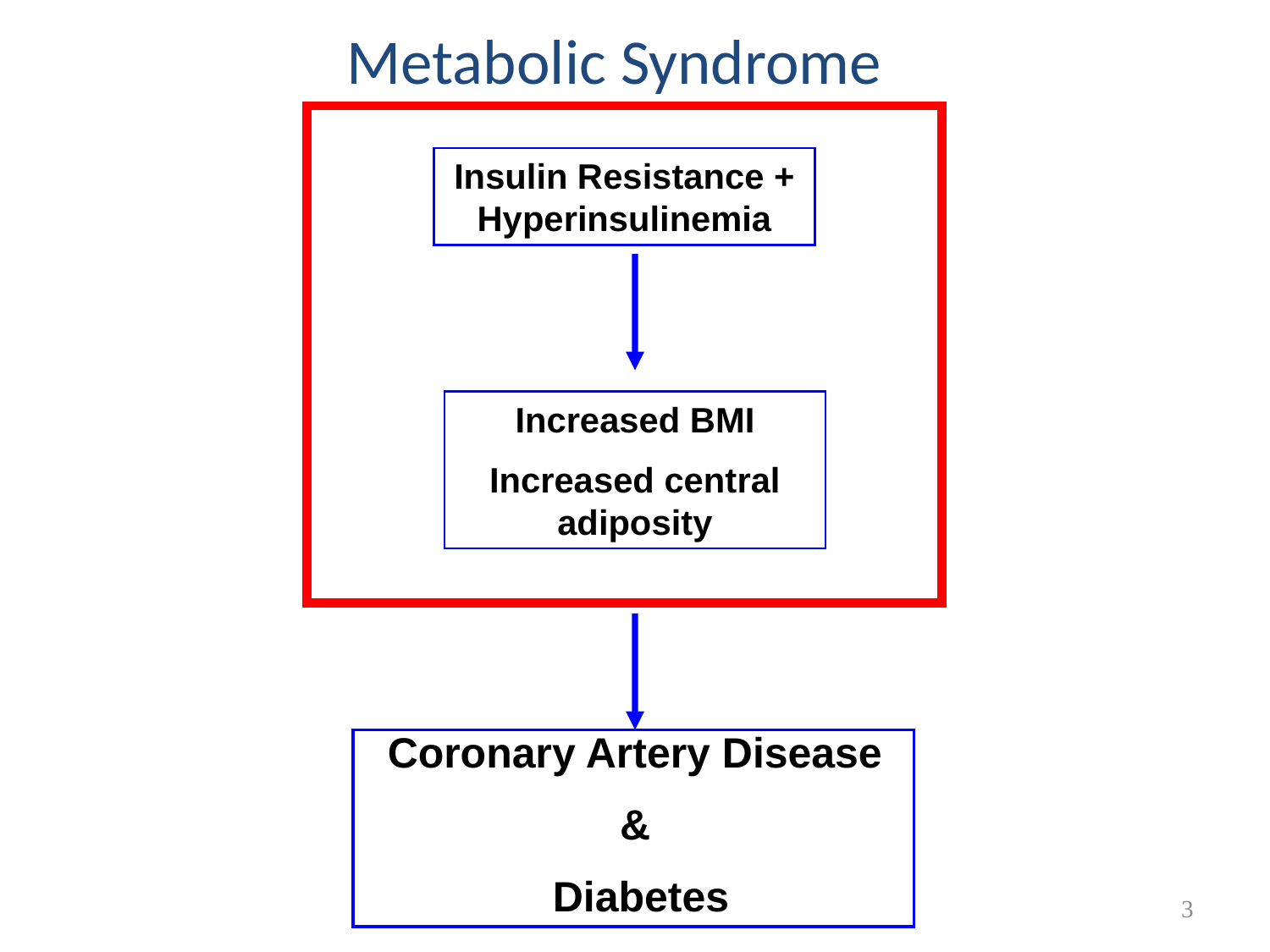

Metabolic Syndrome

Insulin Resistance + Hyperinsulinemia

Increased BMI
Increased central adiposity

Coronary Artery Disease
&
 Diabetes

3